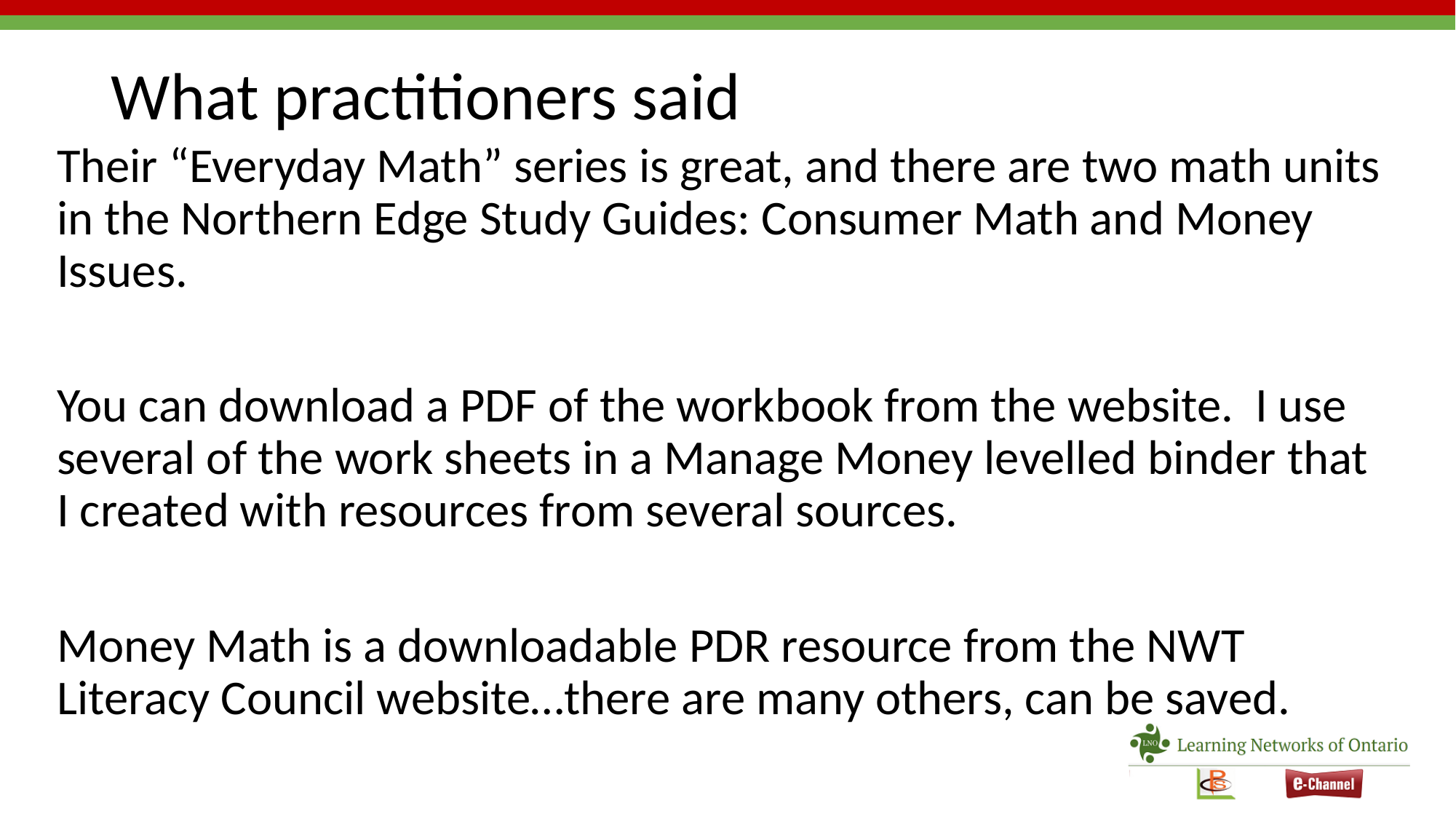

# What practitioners said
Their “Everyday Math” series is great, and there are two math units in the Northern Edge Study Guides: Consumer Math and Money Issues.

You can download a PDF of the workbook from the website.  I use several of the work sheets in a Manage Money levelled binder that I created with resources from several sources.

Money Math is a downloadable PDR resource from the NWT Literacy Council website…there are many others, can be saved.